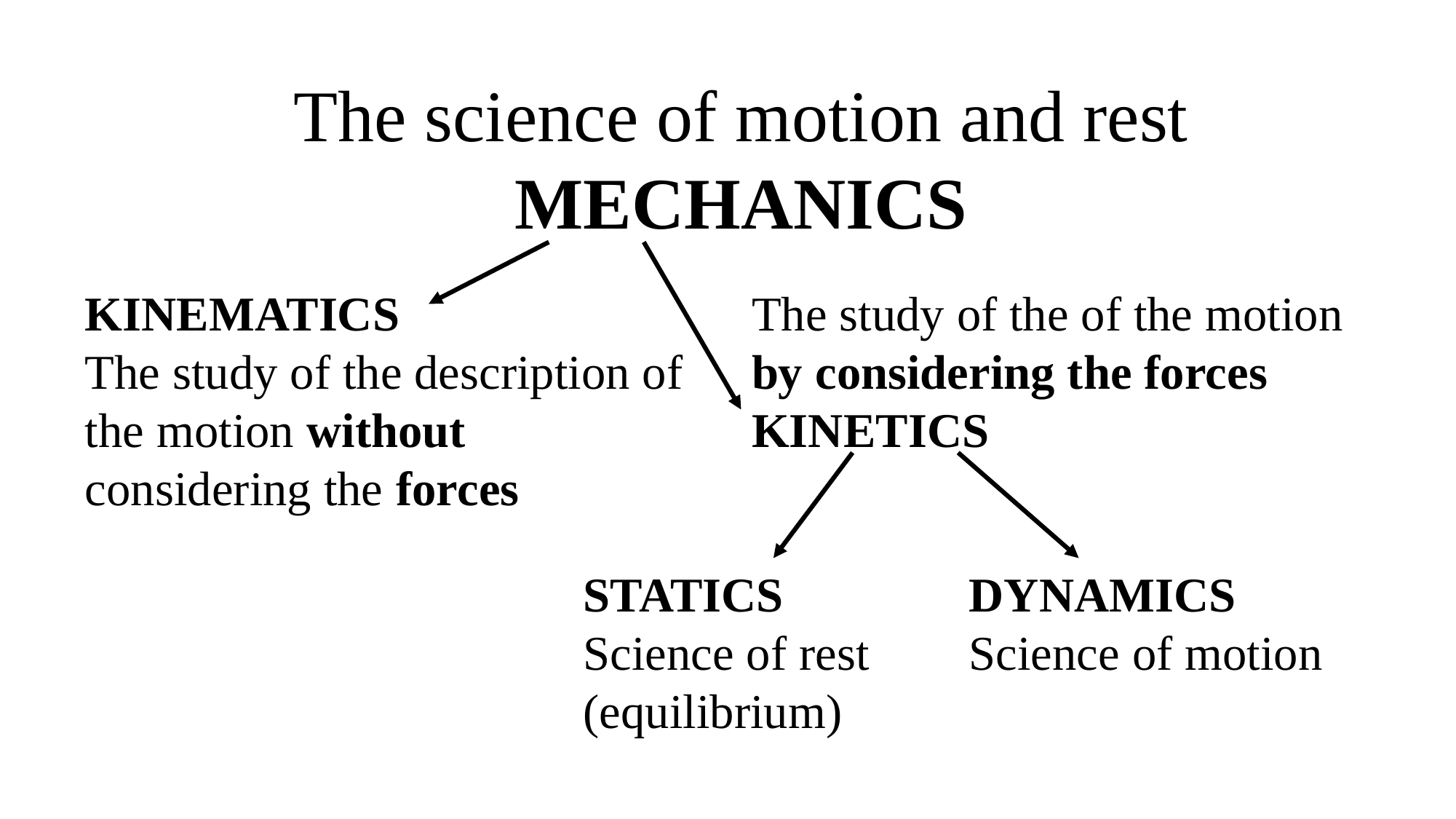

The science of motion and rest
MECHANICS
The study of the of the motion by considering the forces
KINETICS
KINEMATICS
The study of the description of the motion without considering the forces
STATICS
Science of rest (equilibrium)

DYNAMICS
Science of motion